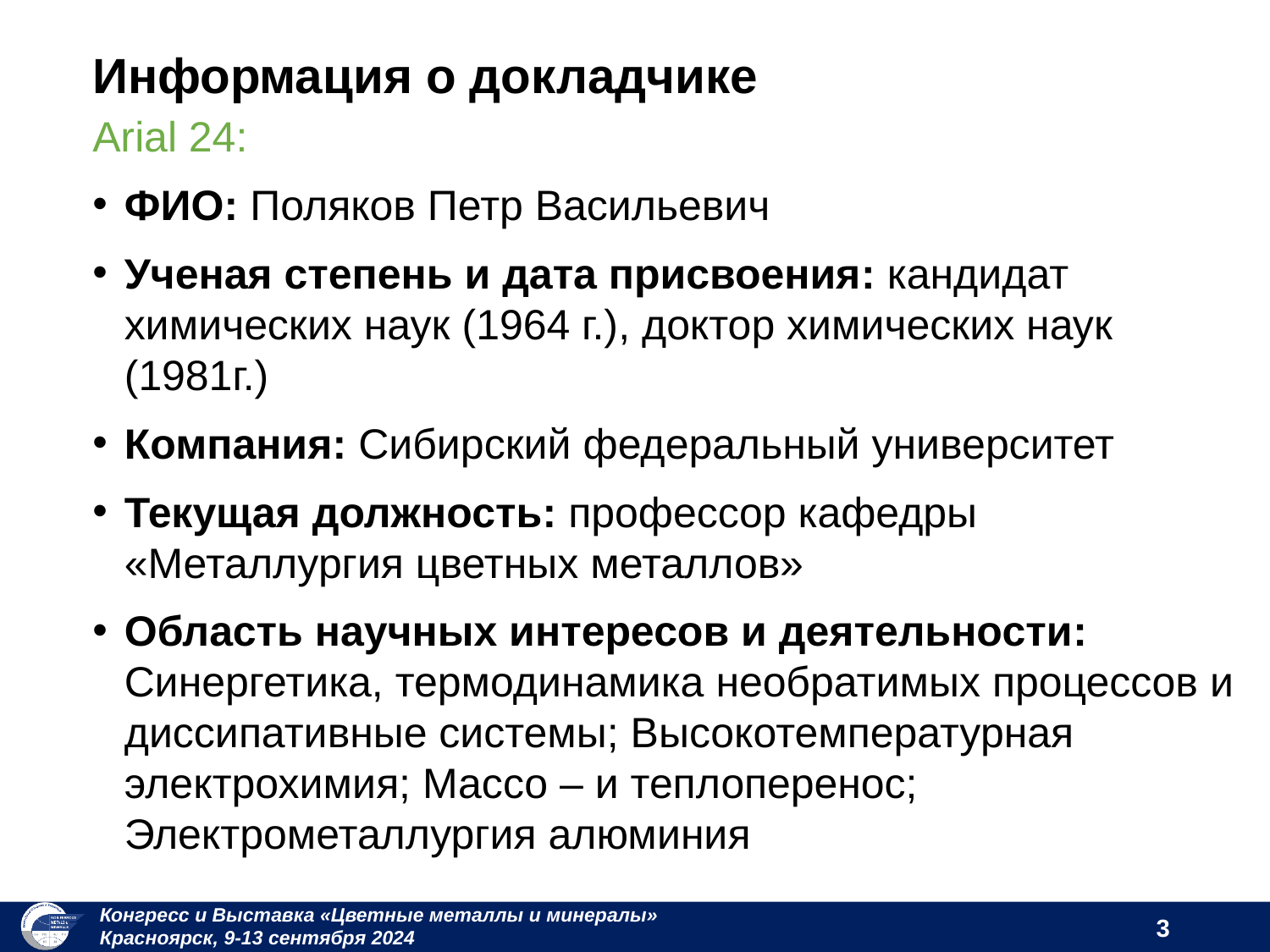

# Информация о докладчике
Arial 24:
ФИО: Поляков Петр Васильевич
Ученая степень и дата присвоения: кандидат химических наук (1964 г.), доктор химических наук (1981г.)
Компания: Сибирский федеральный университет
Текущая должность: профессор кафедры «Металлургия цветных металлов»
Область научных интересов и деятельности: Синергетика, термодинамика необратимых процессов и диссипативные системы; Высокотемпературная электрохимия; Массо – и теплоперенос; Электрометаллургия алюминия

3